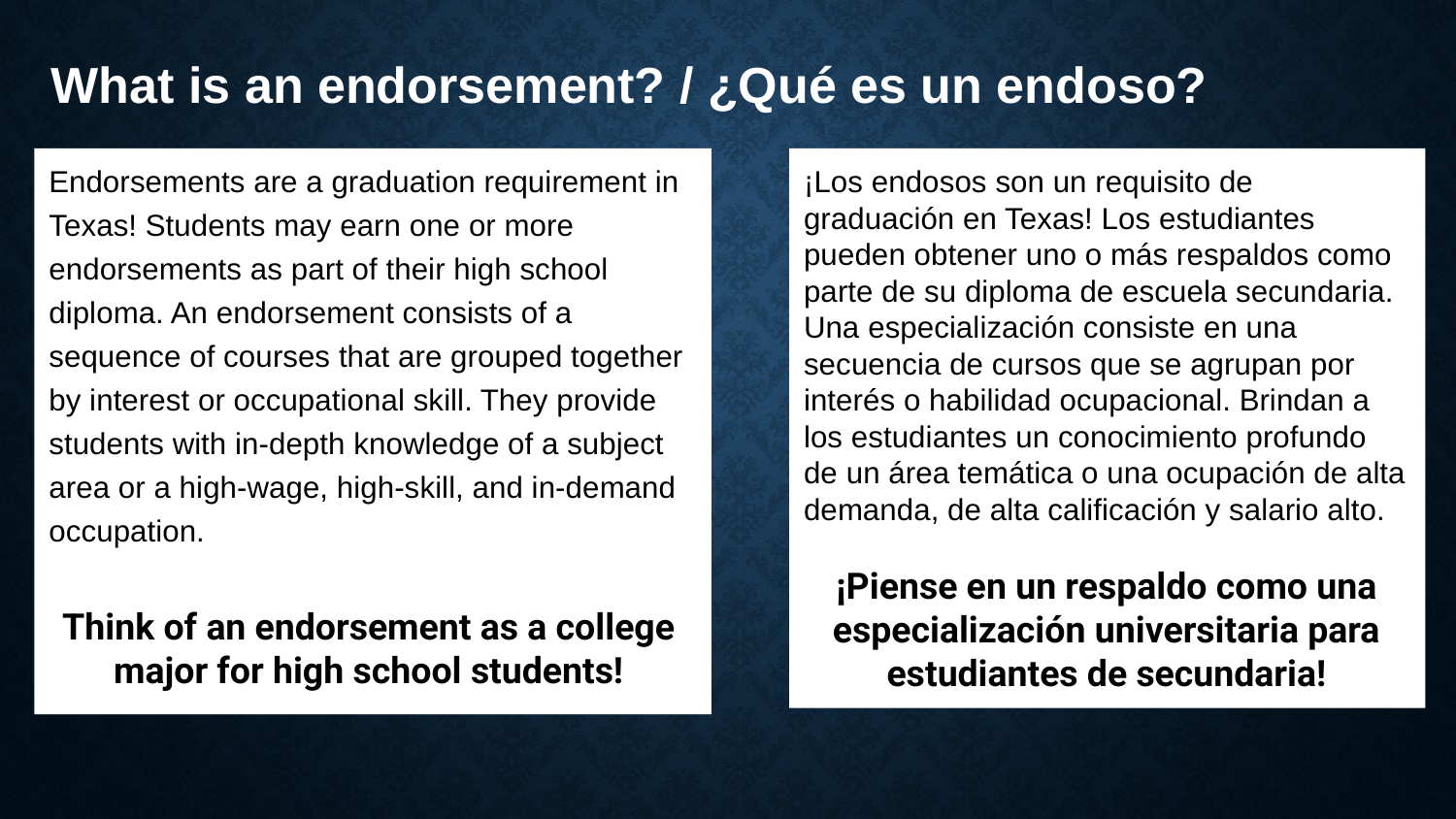

# What is an endorsement? / ¿Qué es un endoso?
Endorsements are a graduation requirement in Texas! Students may earn one or more endorsements as part of their high school diploma. An endorsement consists of a sequence of courses that are grouped together by interest or occupational skill. They provide students with in-depth knowledge of a subject area or a high-wage, high-skill, and in-demand occupation.

¡Los endosos son un requisito de graduación en Texas! Los estudiantes pueden obtener uno o más respaldos como parte de su diploma de escuela secundaria. Una especialización consiste en una secuencia de cursos que se agrupan por interés o habilidad ocupacional. Brindan a los estudiantes un conocimiento profundo de un área temática o una ocupación de alta demanda, de alta calificación y salario alto.

¡Piense en un respaldo como una especialización universitaria para estudiantes de secundaria!
Think of an endorsement as a college major for high school students!